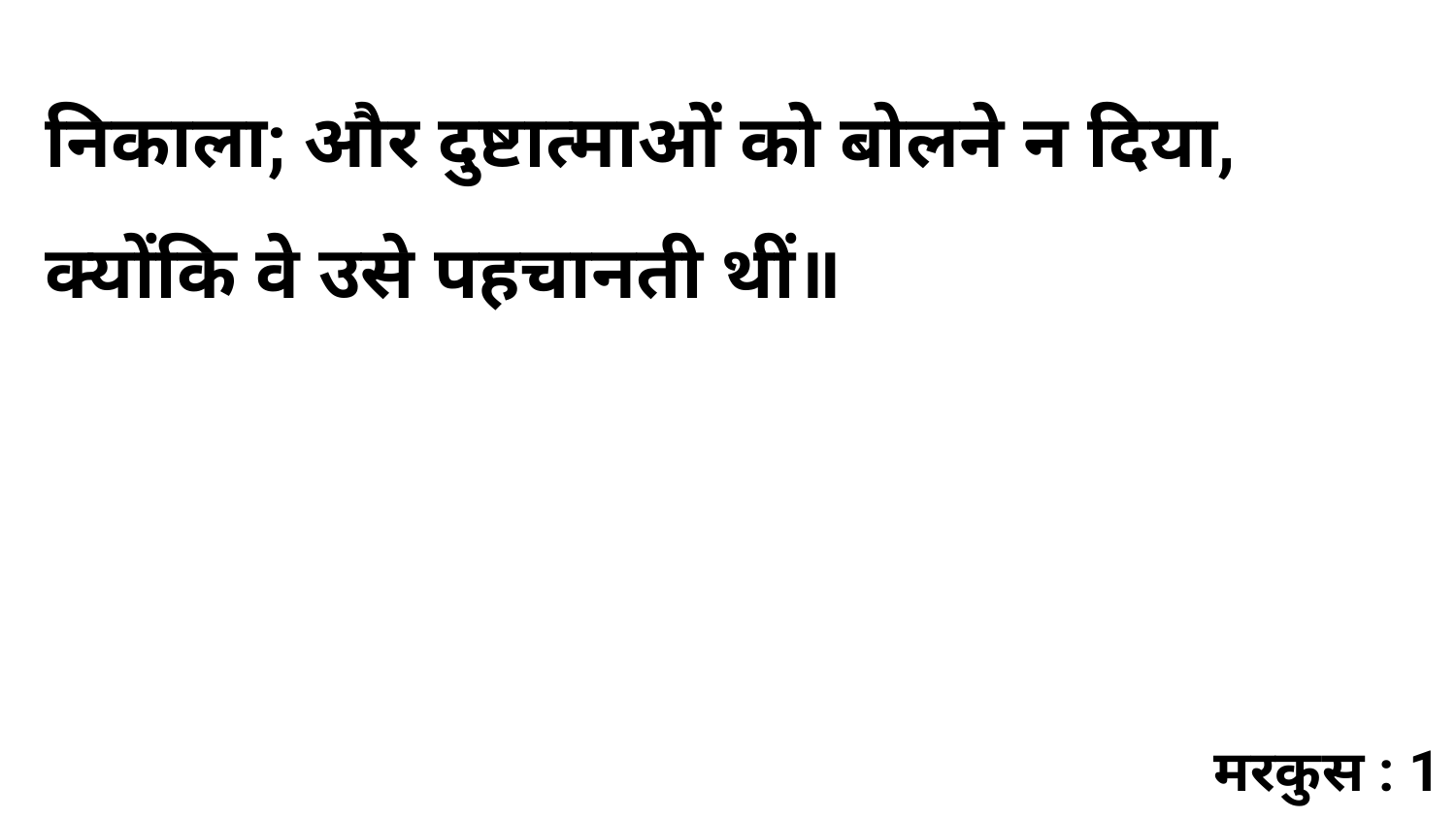

निकाला; और दुष्टात्माओं को बोलने न दिया, क्योंकि वे उसे पहचानती थीं॥
मरकुस : 1